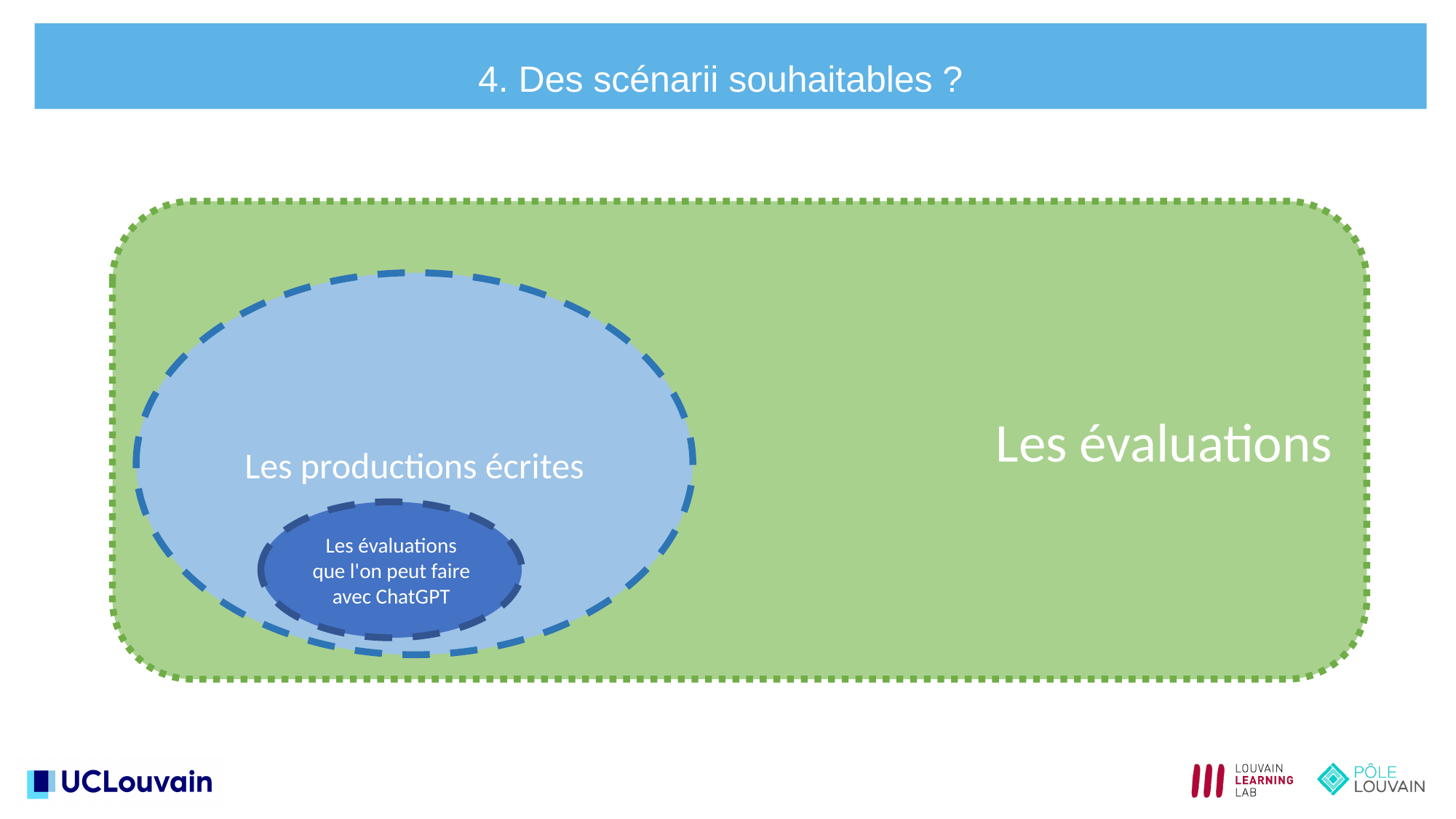

4. Des scénarii souhaitables ?
Les évaluations
Les productions écrites
Les évaluations que l'on peut faire avec ChatGPT